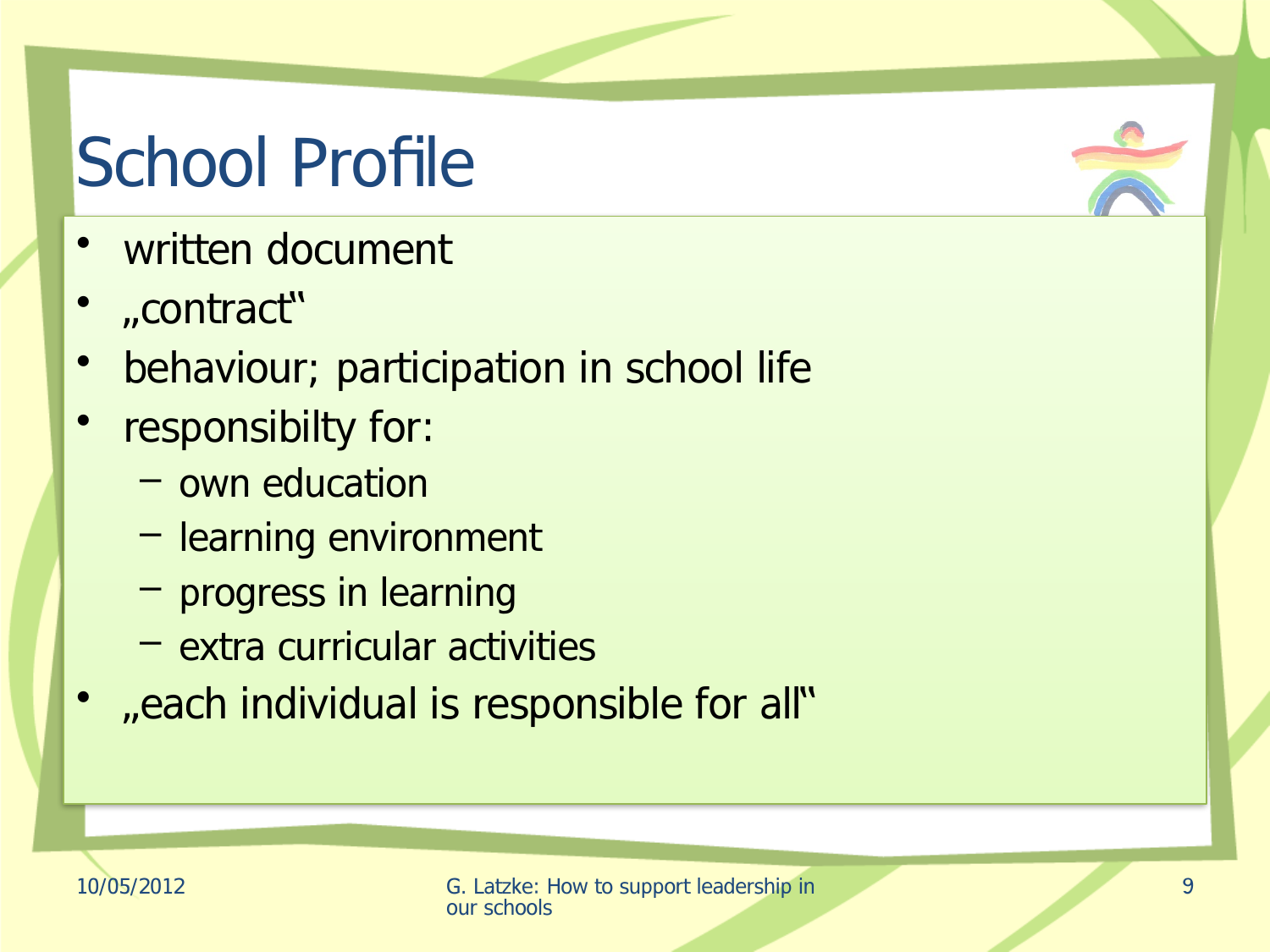

# School Profile
written document
„contract“
behaviour; participation in school life
responsibilty for:
own education
learning environment
progress in learning
extra curricular activities
„each individual is responsible for all“
10/05/2012
G. Latzke: How to support leadership in our schools
9